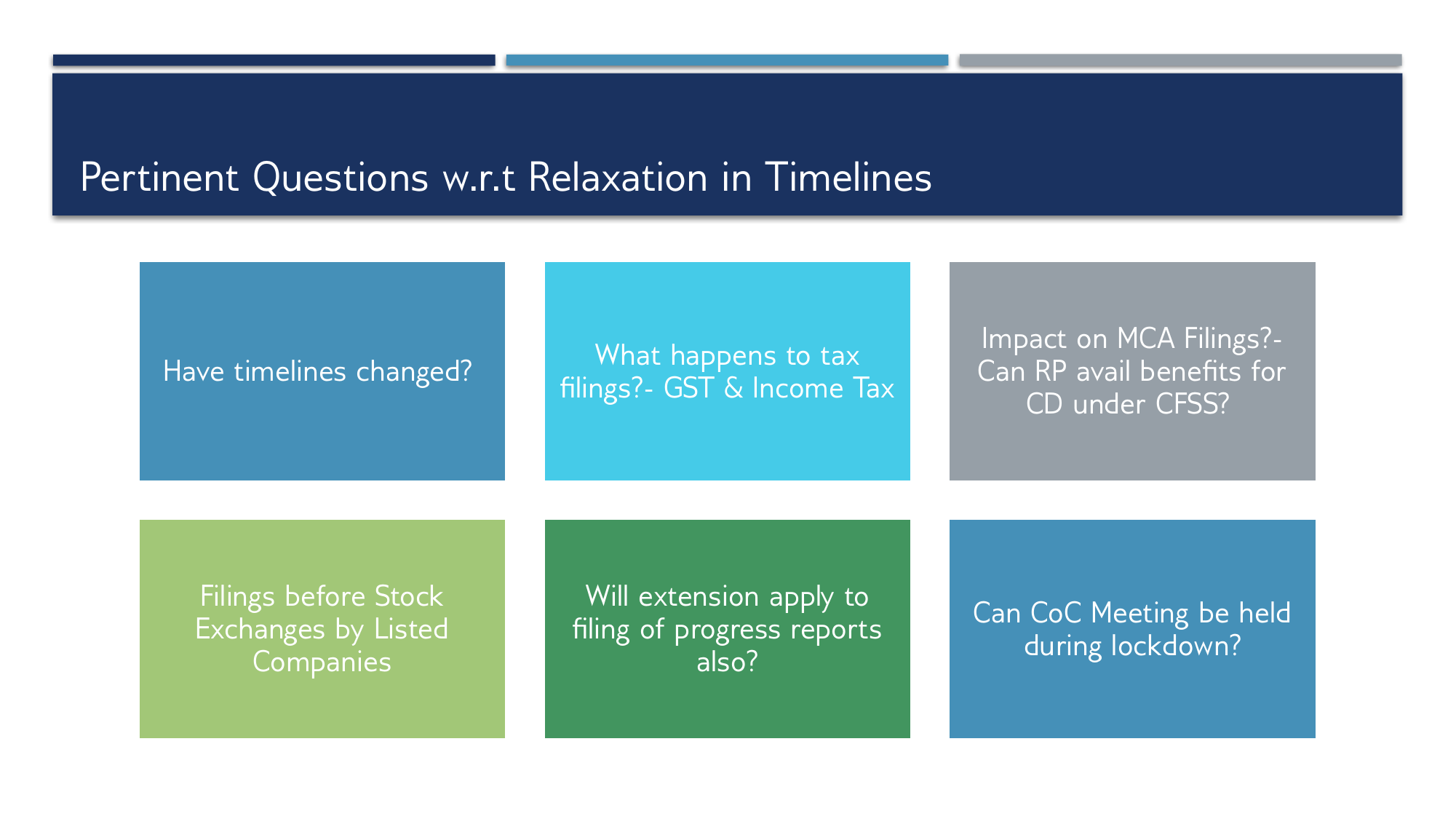

# Pertinent Questions w.r.t Relaxation in Timelines
Have timelines changed?
What happens to tax filings?- GST & Income Tax
Impact on MCA Filings?- Can RP avail benefits for CD under CFSS?
Filings before Stock Exchanges by Listed Companies
Will extension apply to filing of progress reports also?
Can CoC Meeting be held during lockdown?